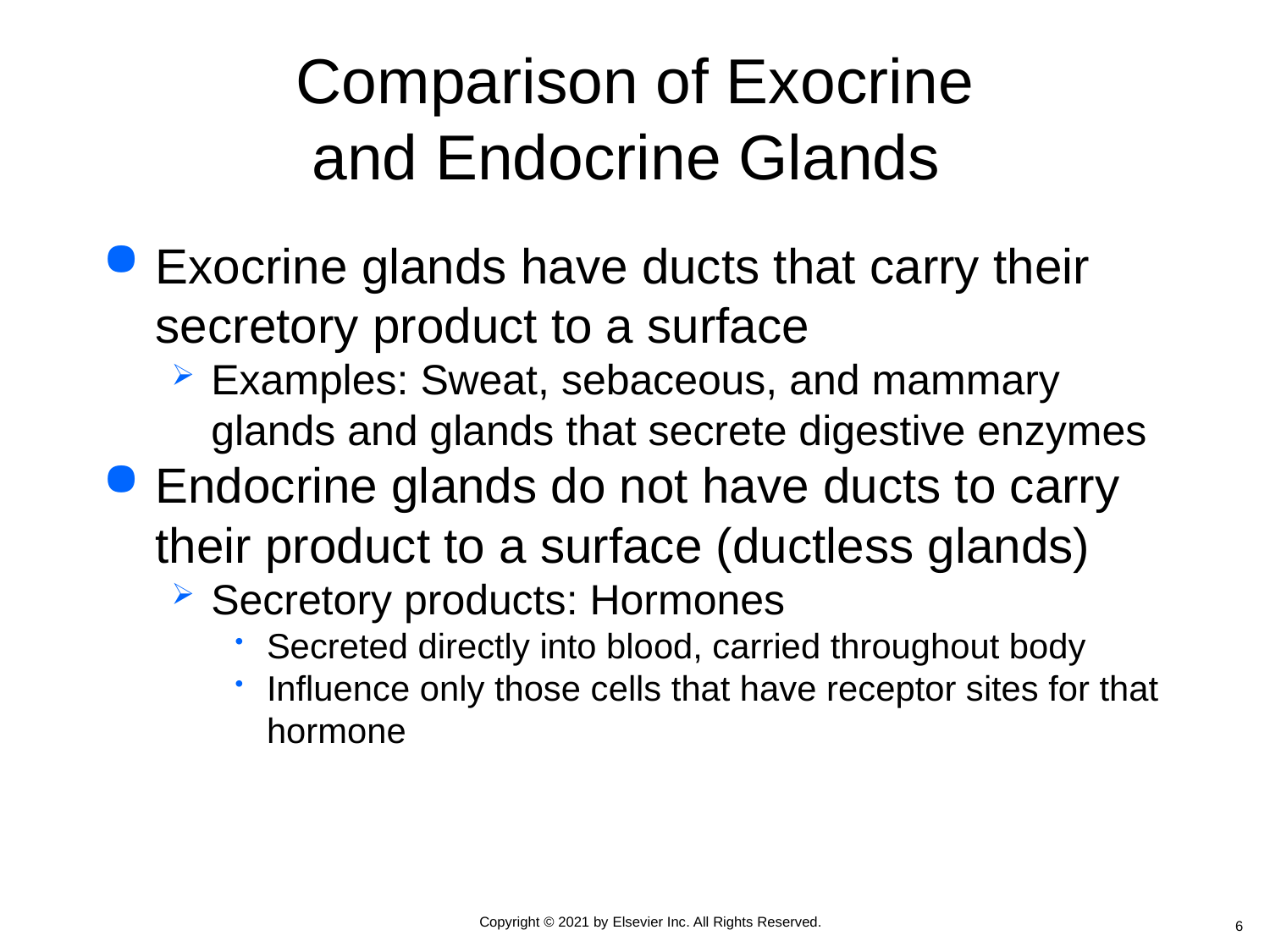

# Comparison of Exocrine and Endocrine Glands
Exocrine glands have ducts that carry their secretory product to a surface
Examples: Sweat, sebaceous, and mammary glands and glands that secrete digestive enzymes
Endocrine glands do not have ducts to carry their product to a surface (ductless glands)
Secretory products: Hormones
Secreted directly into blood, carried throughout body
Influence only those cells that have receptor sites for that hormone
6